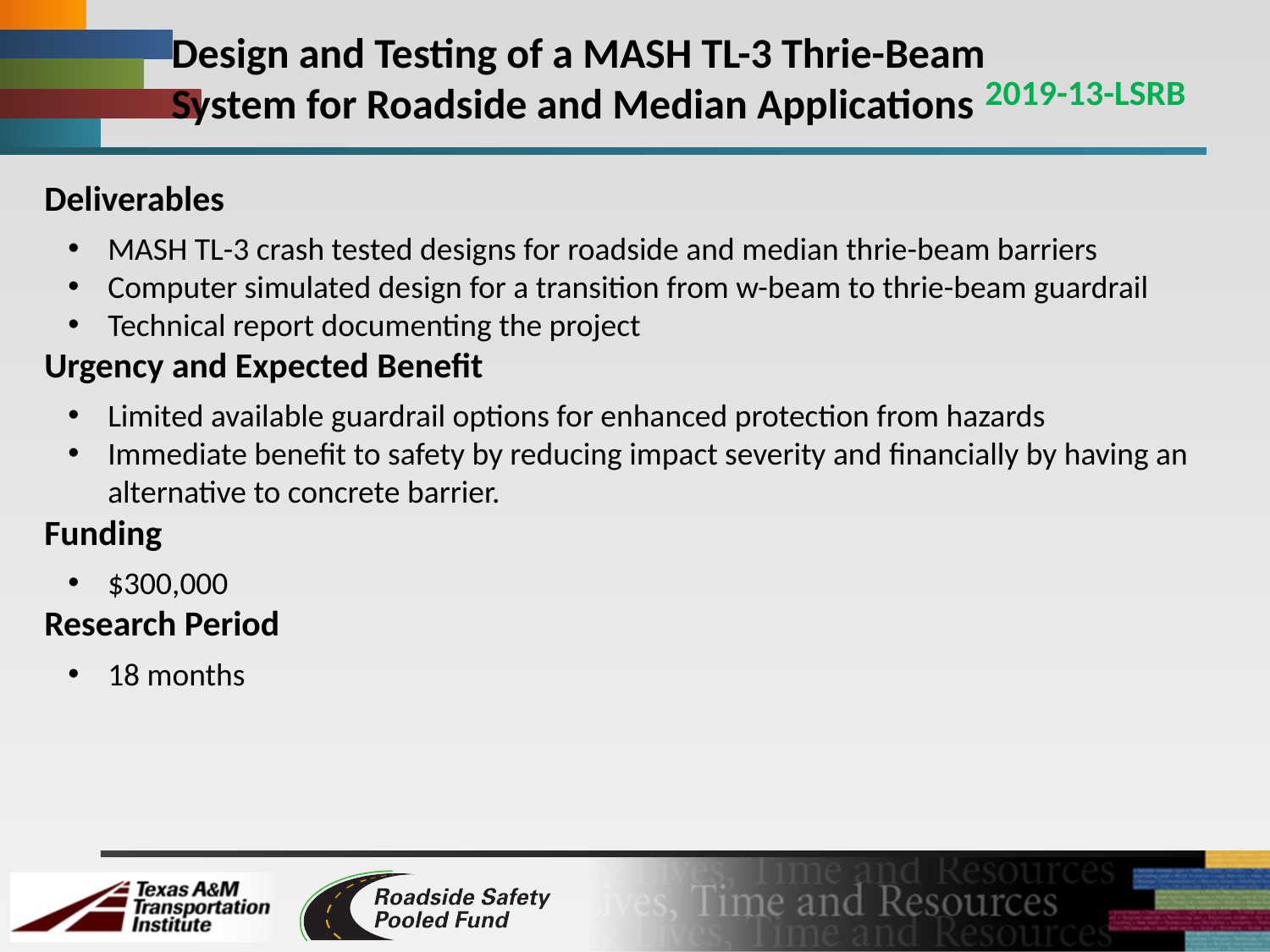

Design and Testing of a MASH TL-3 Thrie-Beam System for Roadside and Median Applications
2019-13-LSRB
Deliverables
MASH TL-3 crash tested designs for roadside and median thrie-beam barriers
Computer simulated design for a transition from w-beam to thrie-beam guardrail
Technical report documenting the project
Urgency and Expected Benefit
Limited available guardrail options for enhanced protection from hazards
Immediate benefit to safety by reducing impact severity and financially by having an alternative to concrete barrier.
Funding
$300,000
Research Period
18 months